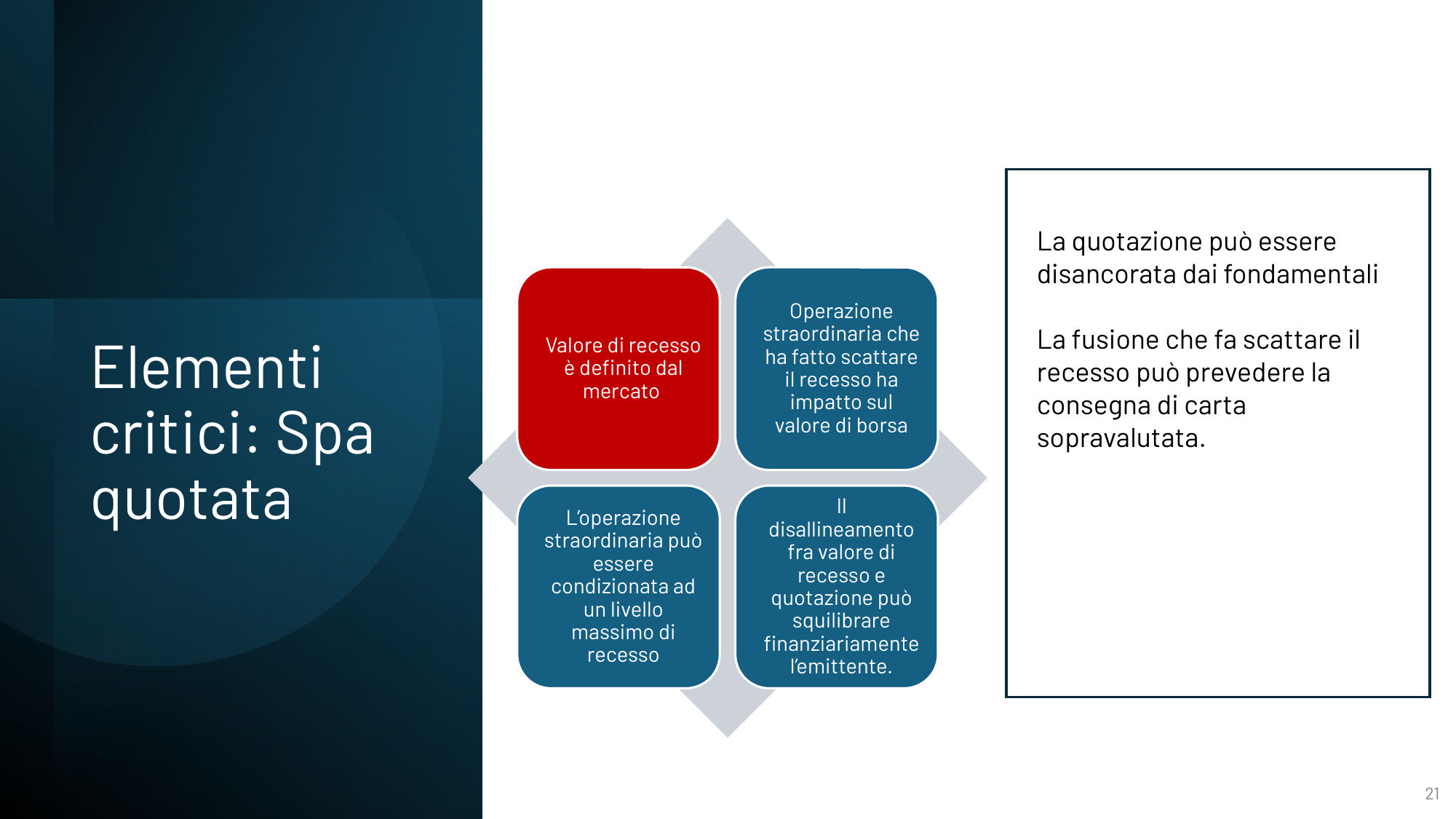

Valore di recesso è definito dal mercato
Operazione straordinaria che ha fatto scattare il recesso ha impatto sul valore di borsa
L’operazione straordinaria può essere condizionata ad un livello massimo di recesso
Il disallineamento fra valore di recesso e quotazione può squilibrare finanziariamente l’emittente.
La quotazione può essere disancorata dai fondamentali

La fusione che fa scattare il recesso può prevedere la consegna di carta sopravalutata.

# Elementi critici: Spa quotata
21